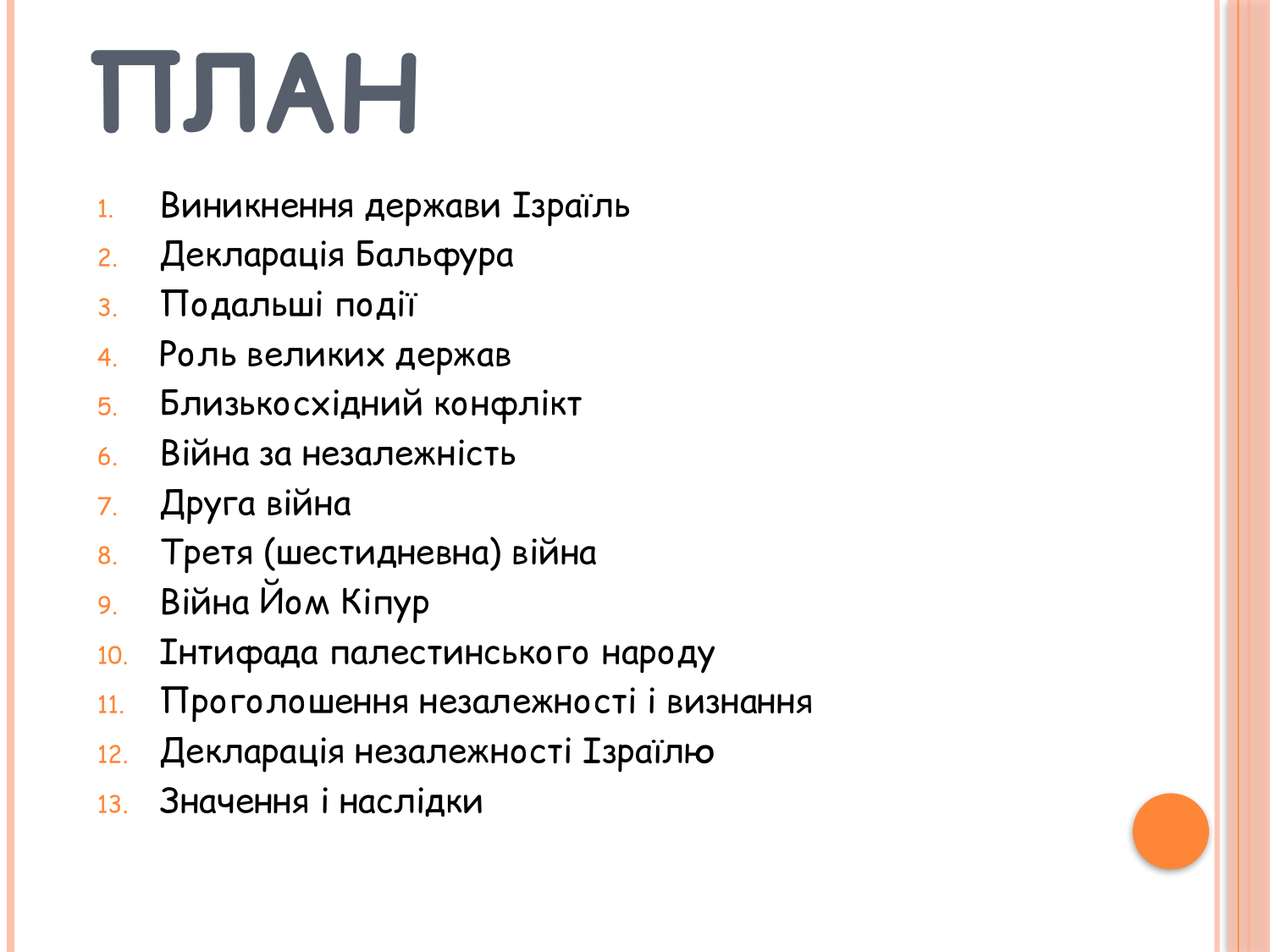

# План
Виникнення держави Ізраїль
Декларація Бальфура
Подальші події
Роль великих держав
Близькосхідний конфлікт
Війна за незалежність
Друга війна
Третя (шестидневна) війна
Війна Йом Кіпур
Інтифада палестинського народу
Проголошення незалежності і визнання
Декларація незалежності Ізраїлю
Значення і наслідки